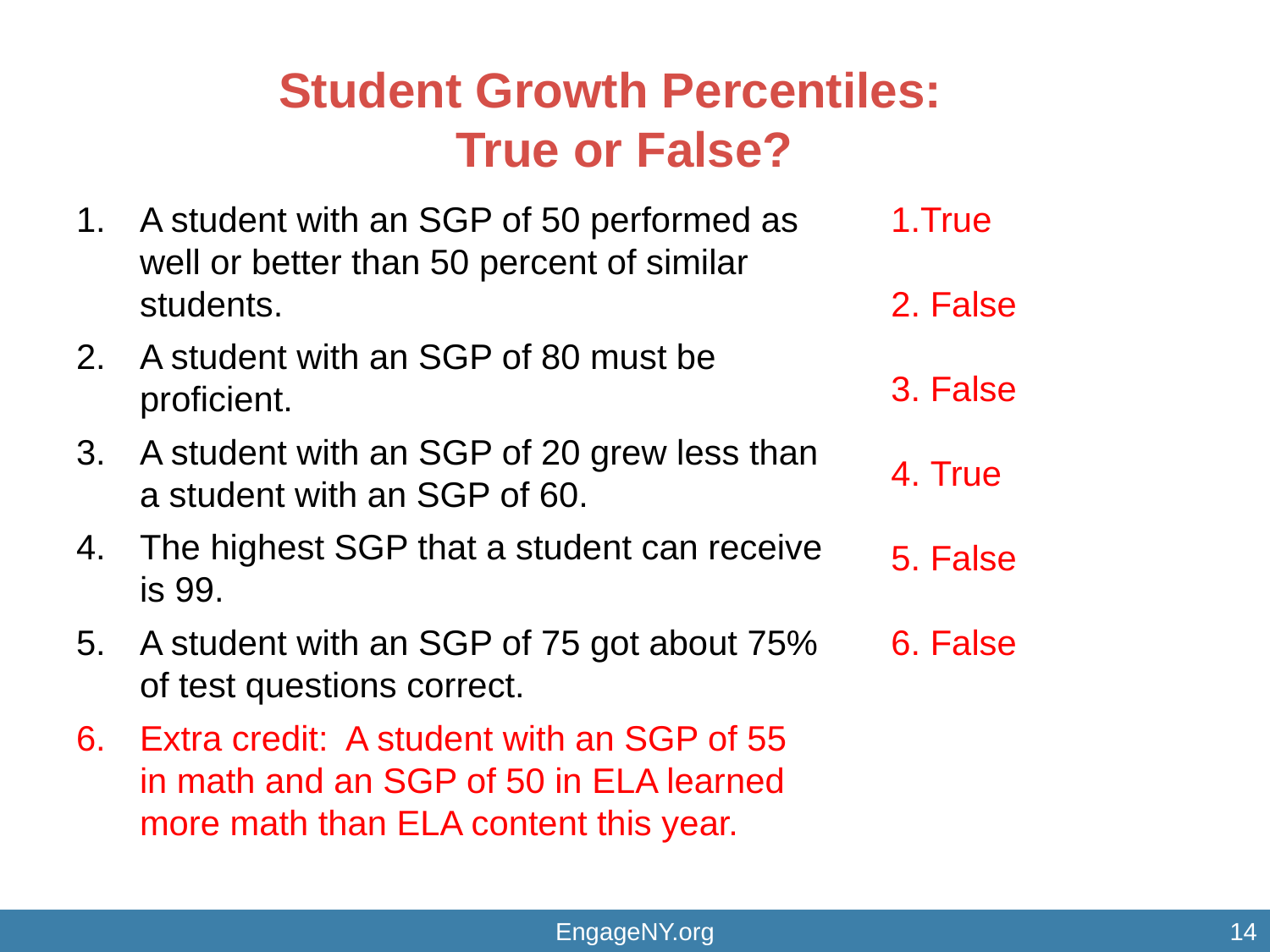

# Student Growth Percentiles: True or False?
A student with an SGP of 50 performed as well or better than 50 percent of similar students.
A student with an SGP of 80 must be proficient.
A student with an SGP of 20 grew less than a student with an SGP of 60.
The highest SGP that a student can receive is 99.
A student with an SGP of 75 got about 75% of test questions correct.
Extra credit:  A student with an SGP of 55 in math and an SGP of 50 in ELA learned more math than ELA content this year.
True

 False

 False

 True

 False

 False

EngageNY.org
14